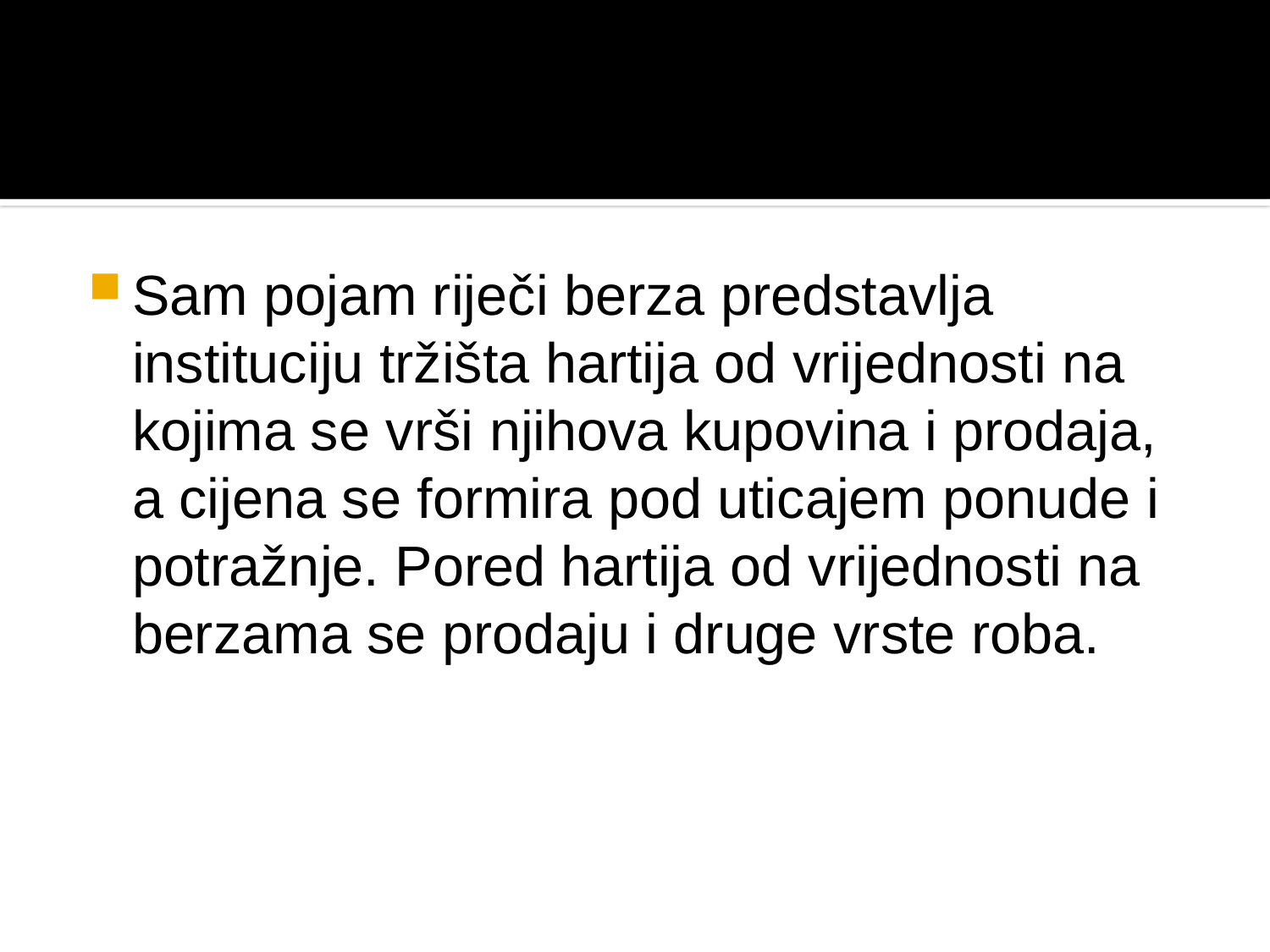

Sam pojam riječi berza predstavlja instituciju tržišta hartija od vrijednosti na kojima se vrši njihova kupovina i prodaja, a cijena se formira pod uticajem ponude i potražnje. Pored hartija od vrijednosti na berzama se prodaju i druge vrste roba.